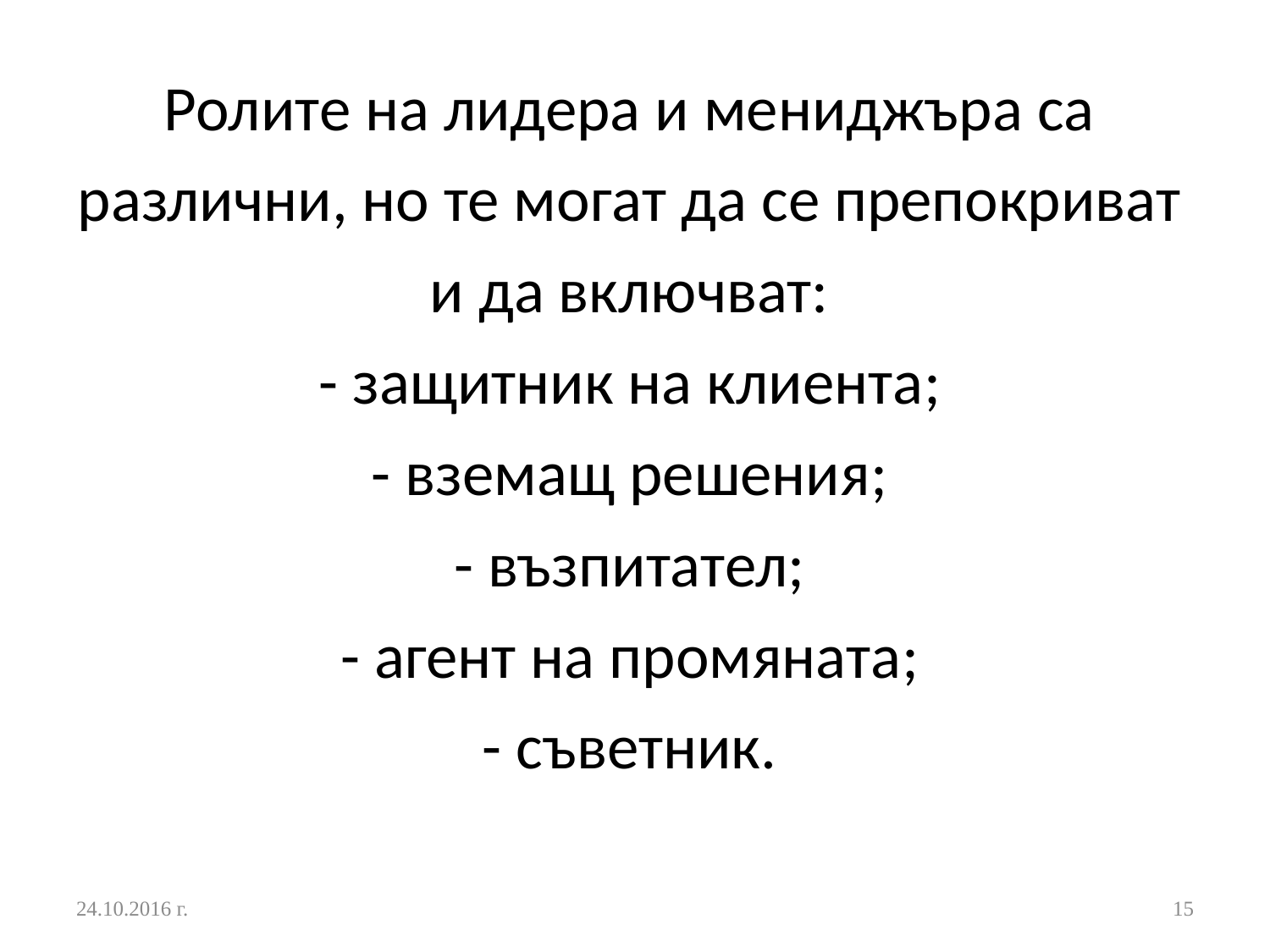

# Ролите на лидера и мениджъра са различни, но те могат да се препокриват и да включват: - защитник на клиента; - вземащ решения; - възпитател; - агент на промяната; - съветник.
24.10.2016 г.
15